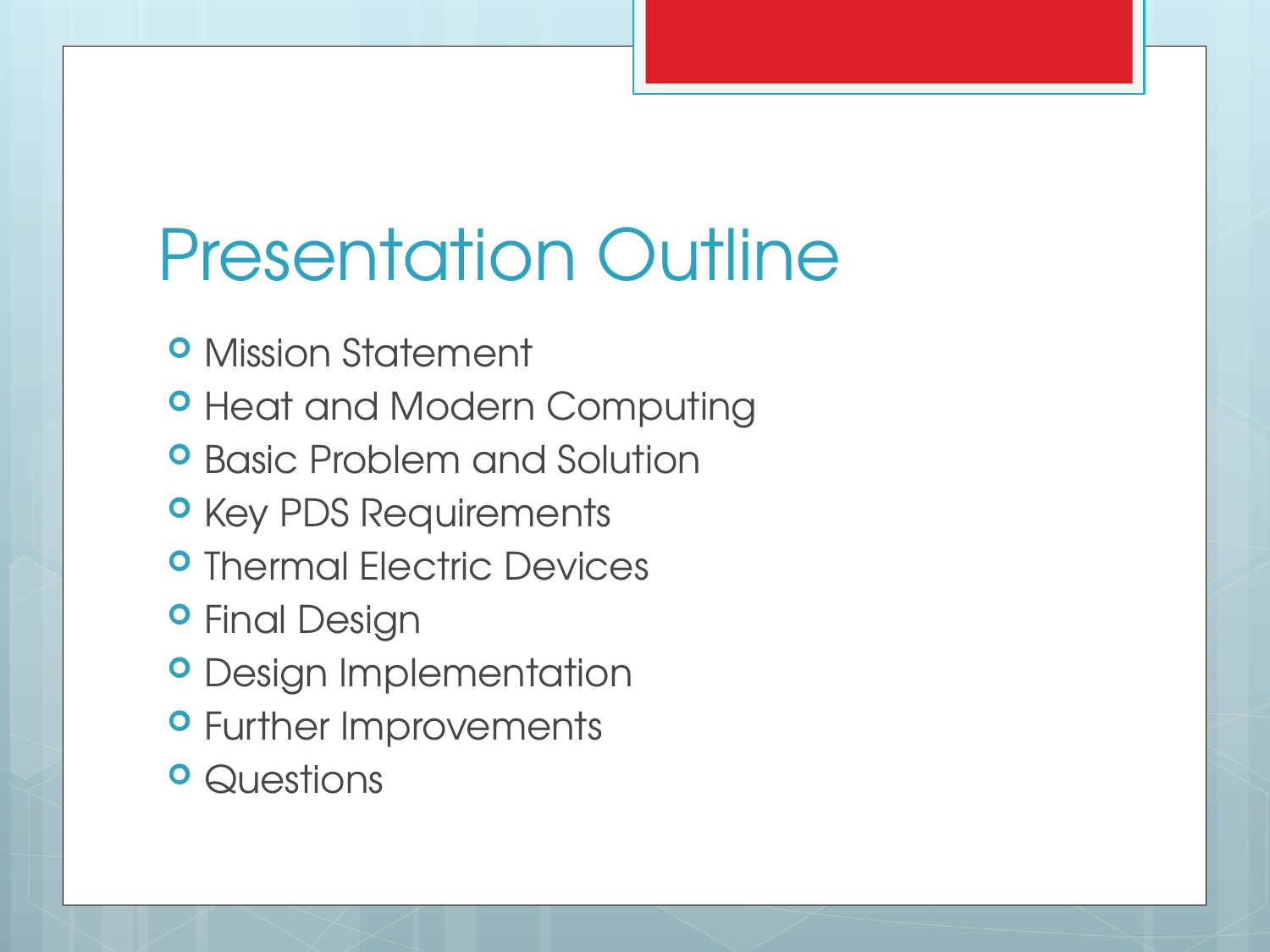

# Presentation Outline
Mission Statement
Heat and Modern Computing
Basic Problem and Solution
Key PDS Requirements
Thermal Electric Devices
Final Design
Design Implementation
Further Improvements
Questions